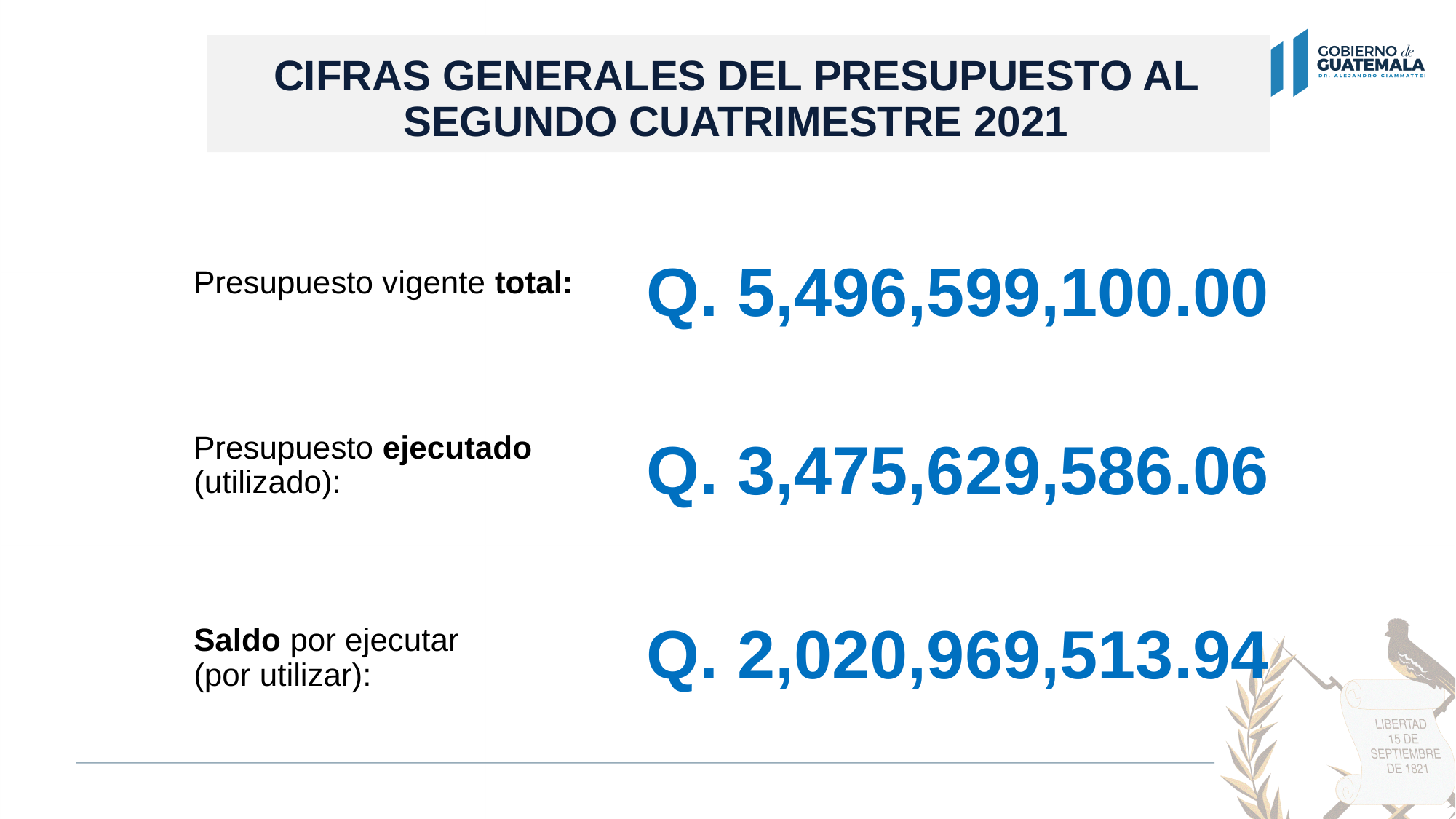

# CIFRAS GENERALES DEL PRESUPUESTO AL SEGUNDO CUATRIMESTRE 2021

Q. 5,496,599,100.00

Presupuesto vigente total:

Presupuesto ejecutado (utilizado):

Saldo por ejecutar
(por utilizar):

Q. 3,475,629,586.06

Q. 2,020,969,513.94